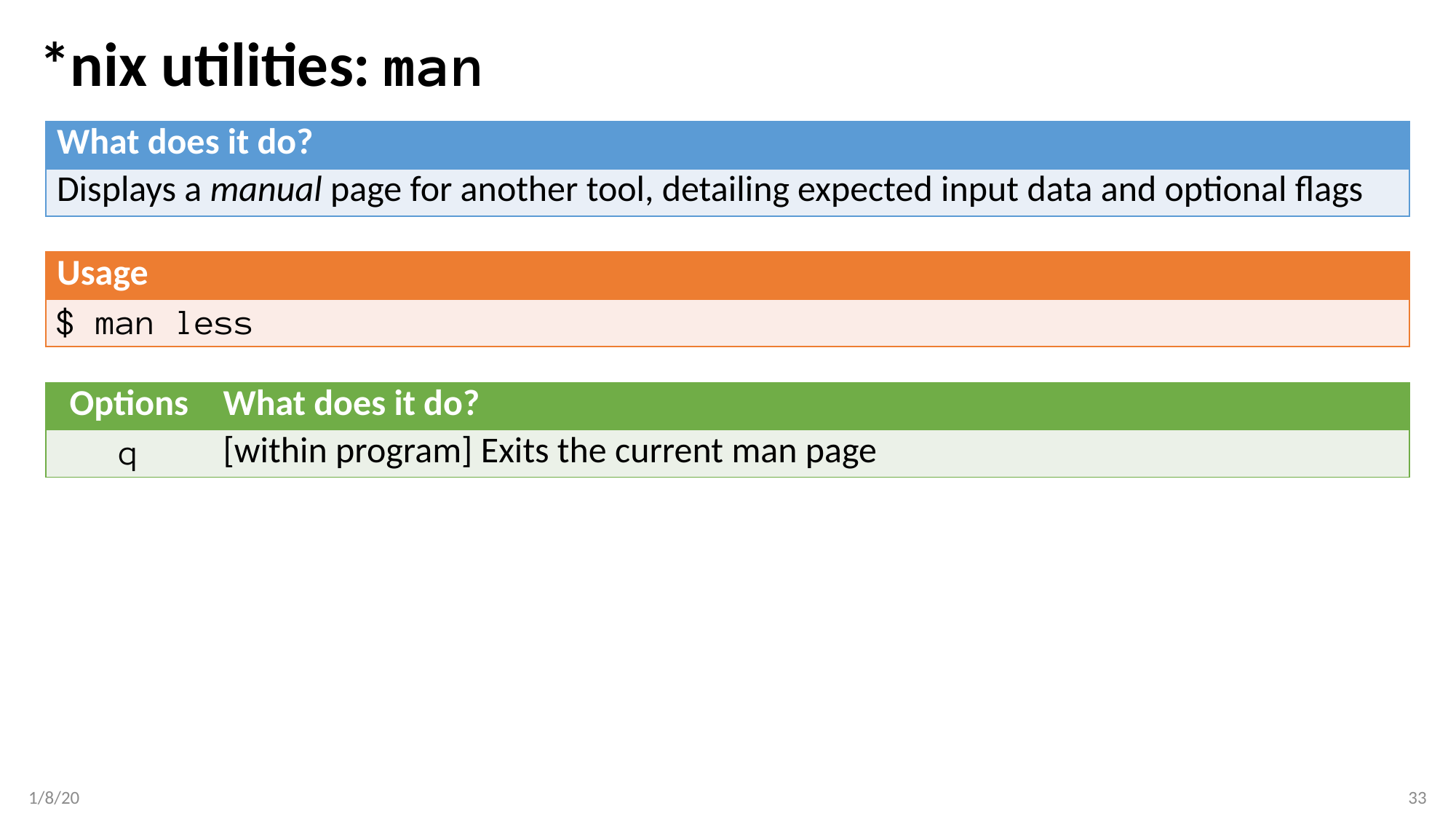

# *nix utilities: man
| What does it do? |
| --- |
| Displays a manual page for another tool, detailing expected input data and optional flags |
| Usage |
| --- |
| $ man less |
| Options | What does it do? |
| --- | --- |
| q | [within program] Exits the current man page |
1/8/20
33